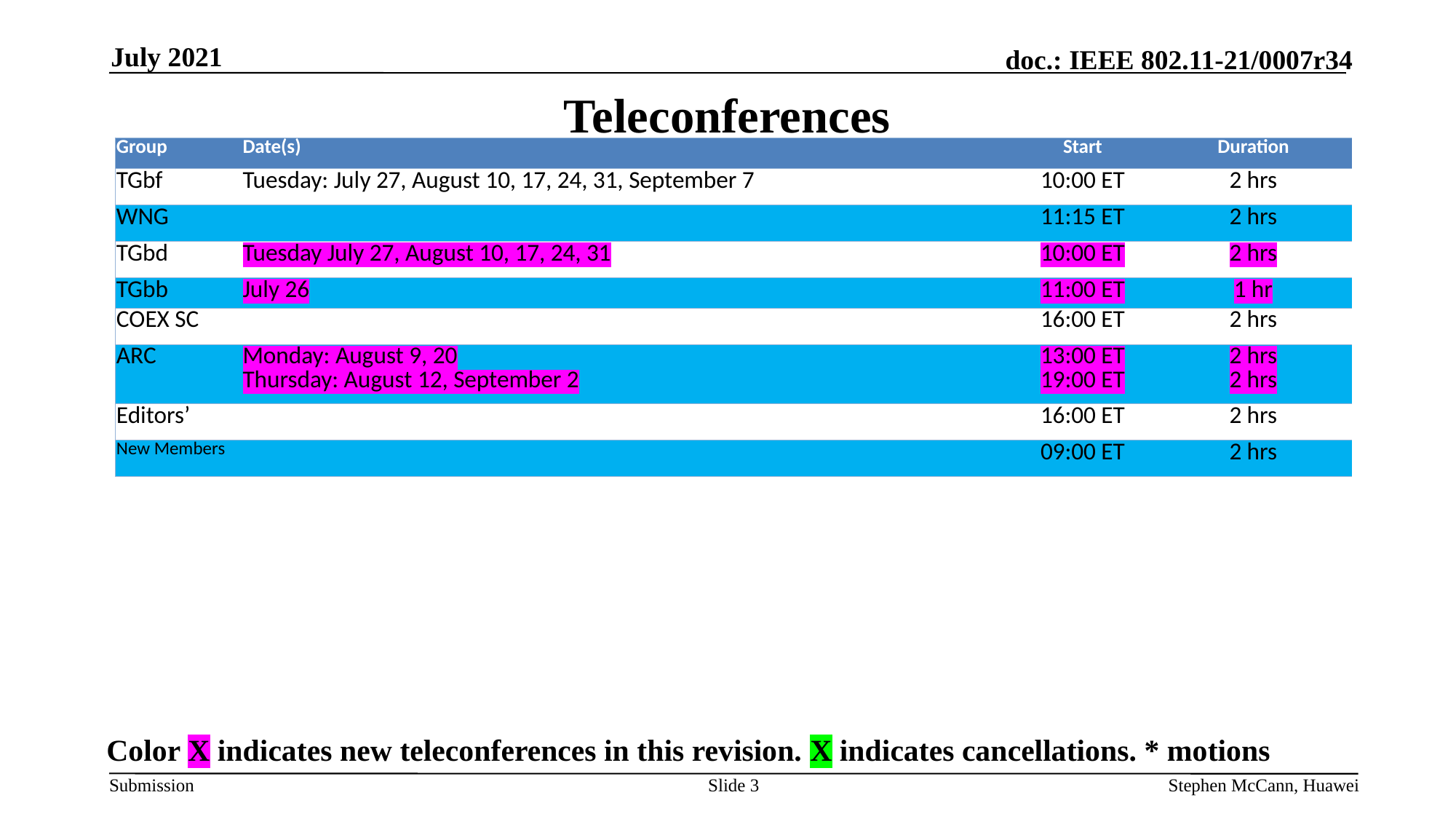

July 2021
# Teleconferences
| Group | Date(s) | Start | Duration |
| --- | --- | --- | --- |
| TGbf | Tuesday: July 27, August 10, 17, 24, 31, September 7 | 10:00 ET | 2 hrs |
| WNG |  | 11:15 ET | 2 hrs |
| TGbd | Tuesday July 27, August 10, 17, 24, 31 | 10:00 ET | 2 hrs |
| TGbb | July 26 | 11:00 ET | 1 hr |
| COEX SC |  | 16:00 ET | 2 hrs |
| ARC | Monday: August 9, 20 Thursday: August 12, September 2 | 13:00 ET 19:00 ET | 2 hrs 2 hrs |
| Editors’ |  | 16:00 ET | 2 hrs |
| New Members |  | 09:00 ET | 2 hrs |
Color X indicates new teleconferences in this revision. X indicates cancellations. * motions
Slide 3
Stephen McCann, Huawei